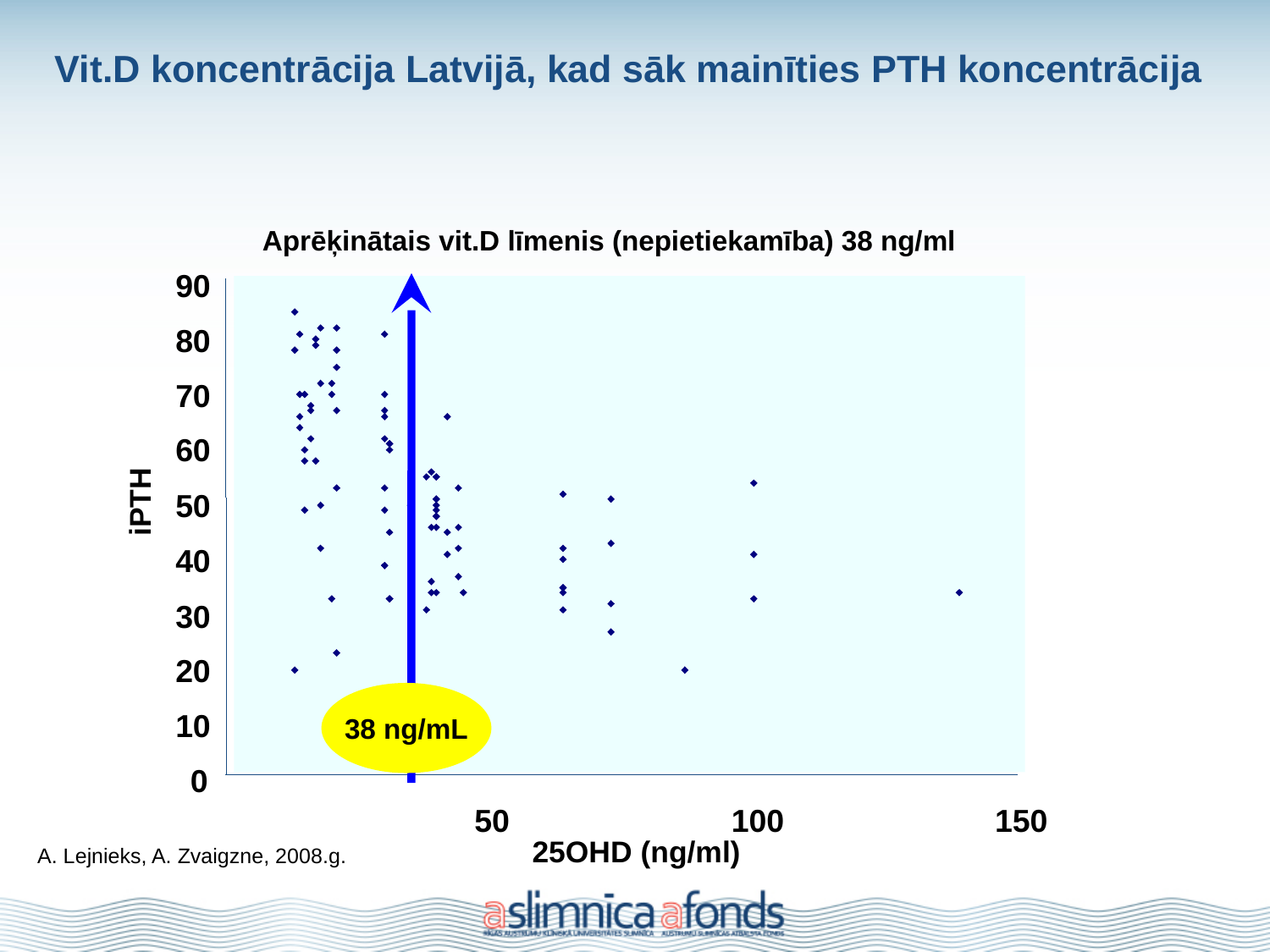

# Vit.D koncentrācija Latvijā, kad sāk mainīties PTH koncentrācija

Aprēķinātais vit.D līmenis (nepietiekamība) 38 ng/ml

90

80

70

60

iPTH

50

40

30

20

38 ng/mL
10

0

50
100
150
25OHD (ng/ml)
A. Lejnieks, A. Zvaigzne, 2008.g.